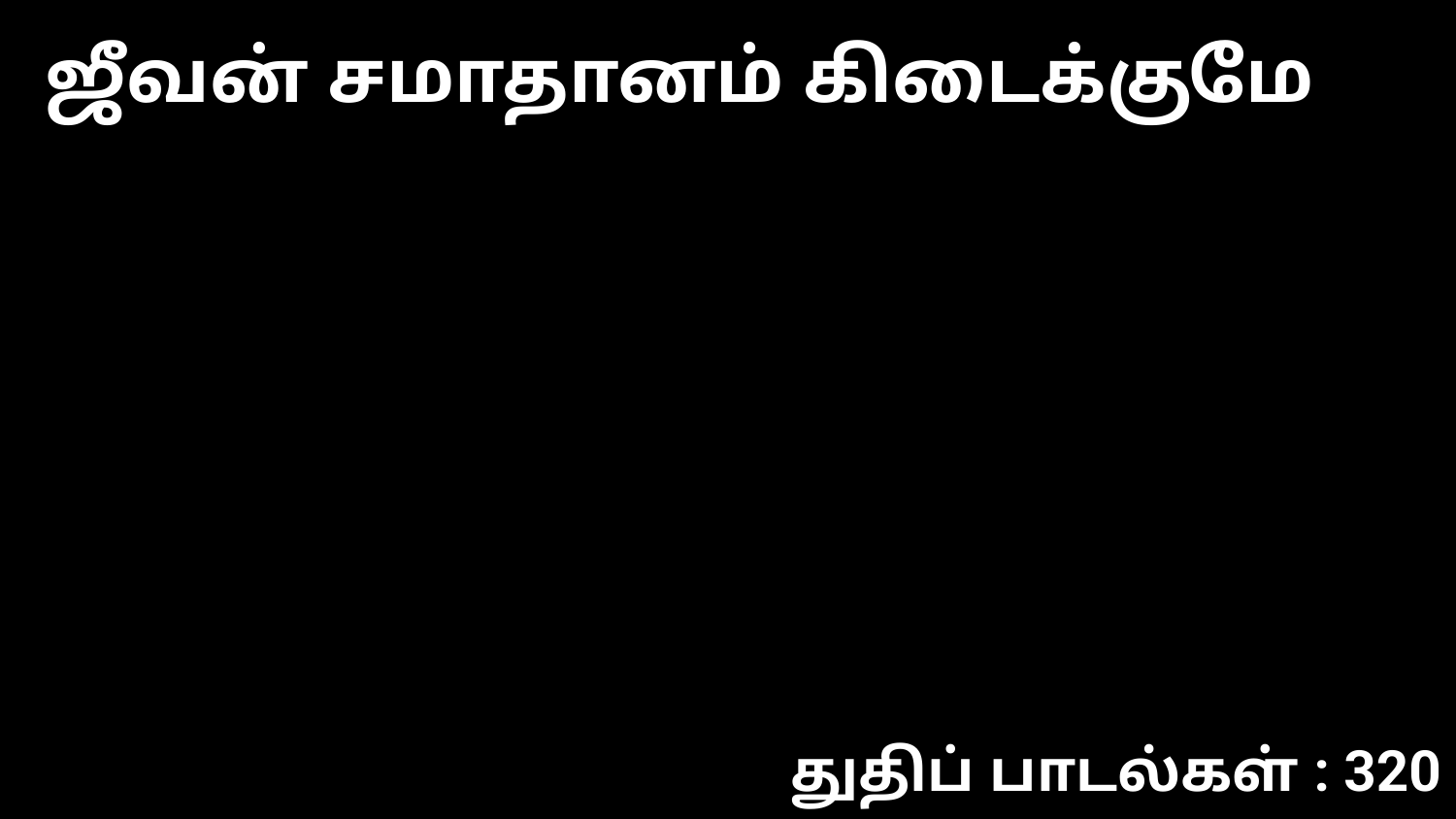

ஜீவன் சமாதானம் கிடைக்குமே
துதிப் பாடல்கள் : 320